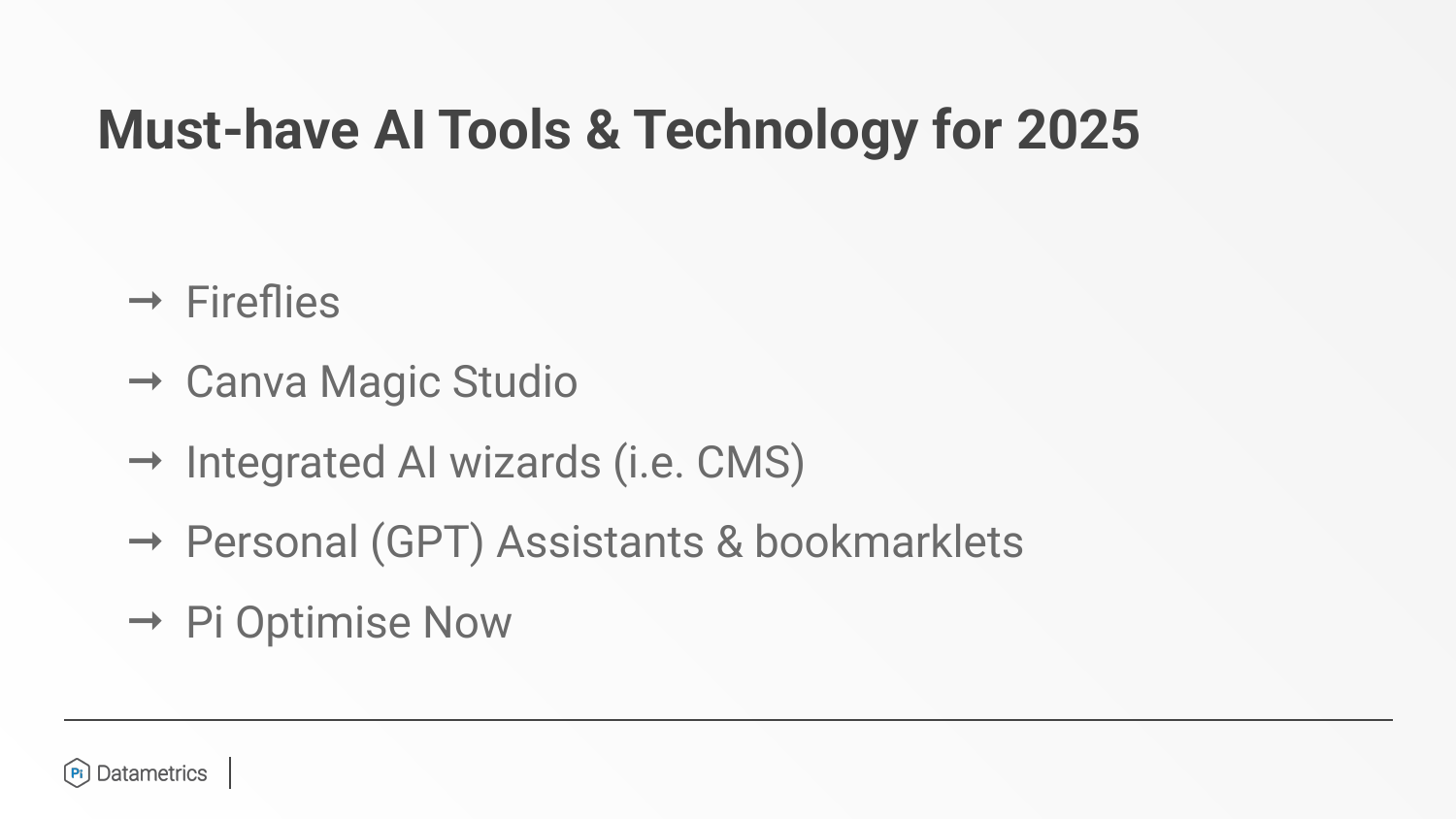

Must-have AI Tools & Technology for 2025
Fireflies
Canva Magic Studio
Integrated AI wizards (i.e. CMS)
Personal (GPT) Assistants & bookmarklets
Pi Optimise Now